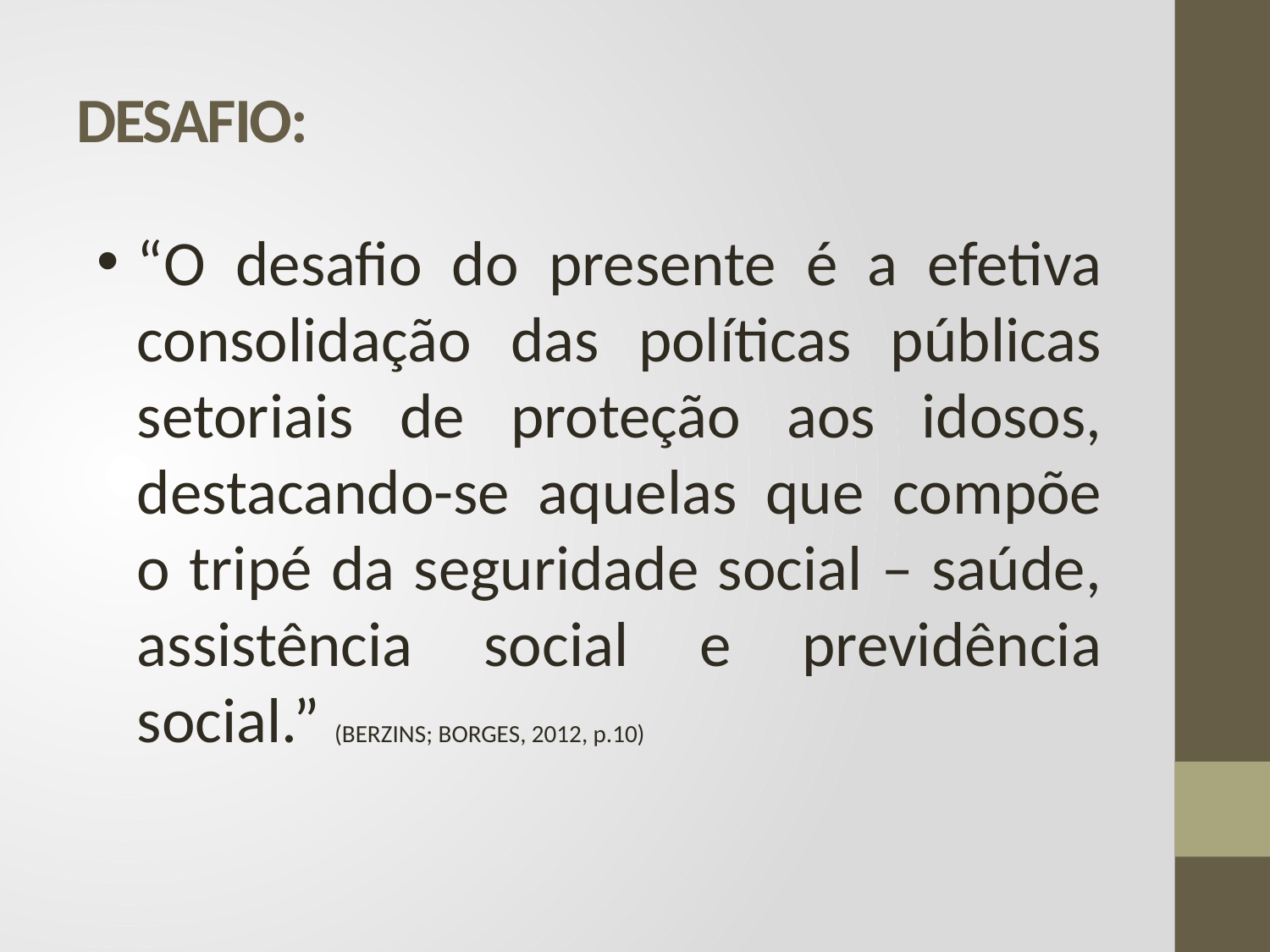

# DESAFIO:
“O desafio do presente é a efetiva consolidação das políticas públicas setoriais de proteção aos idosos, destacando-se aquelas que compõe o tripé da seguridade social – saúde, assistência social e previdência social.” (BERZINS; BORGES, 2012, p.10)